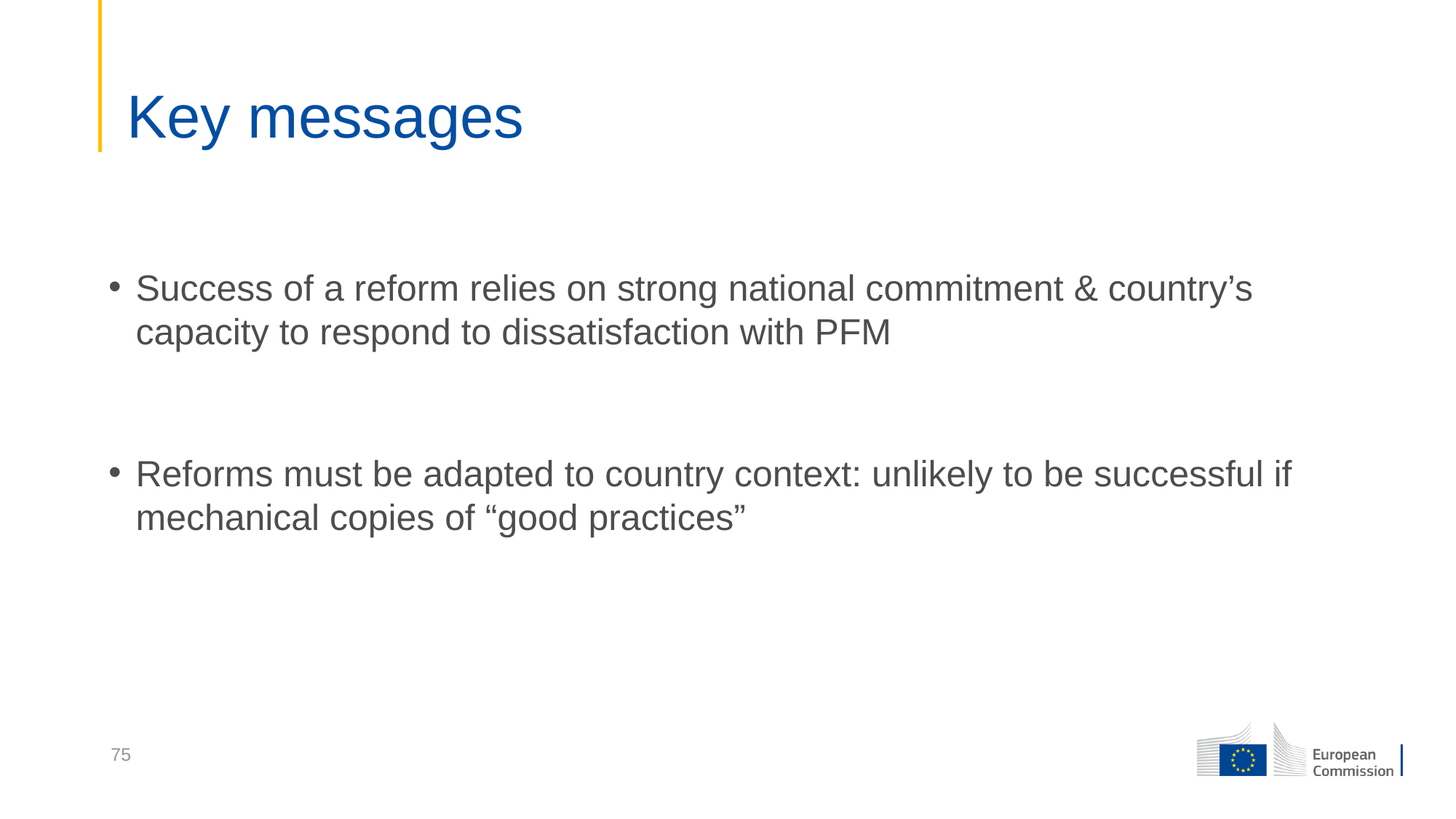

# Key messages
Success of a reform relies on strong national commitment & country’s capacity to respond to dissatisfaction with PFM

Reforms must be adapted to country context: unlikely to be successful if mechanical copies of “good practices”
75